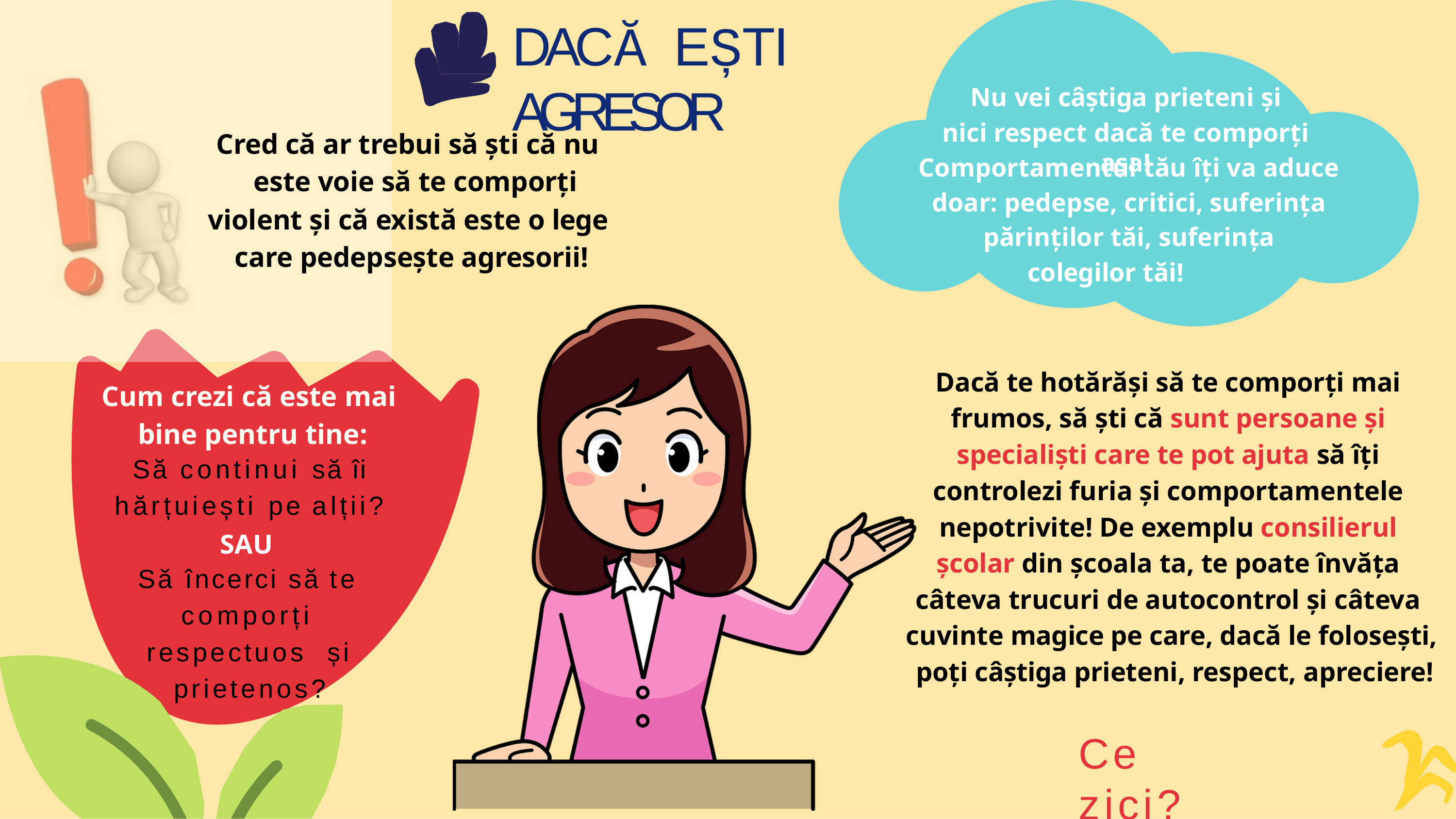

# DACĂ EȘTI AGRESOR

Nu vei câștiga prieteni și
nici respect dacă te comporți așa!
Cred că ar trebui să ști că nu  este voie să te comporți
Comportamentul tău îți va aduce  doar: pedepse, critici, suferința  părinților tăi, suferința
colegilor tăi!
violent și că există este o lege  care pedepsește agresorii!

Dacă te hotărăși să te comporți mai  frumos, să ști că sunt persoane și  specialiști care te pot ajuta să îți  controlezi furia și comportamentele  nepotrivite! De exemplu consilierul  școlar din școala ta, te poate învăța  câteva trucuri de autocontrol și câteva  cuvinte magice pe care, dacă le folosești,  poți câștiga prieteni, respect, apreciere!
Cum crezi că este mai  bine pentru tine:
Să continui să îi
hărțuiești pe alții?
SAU
Să încerci să te
comporți respectuos  și prietenos?

Ce zici?